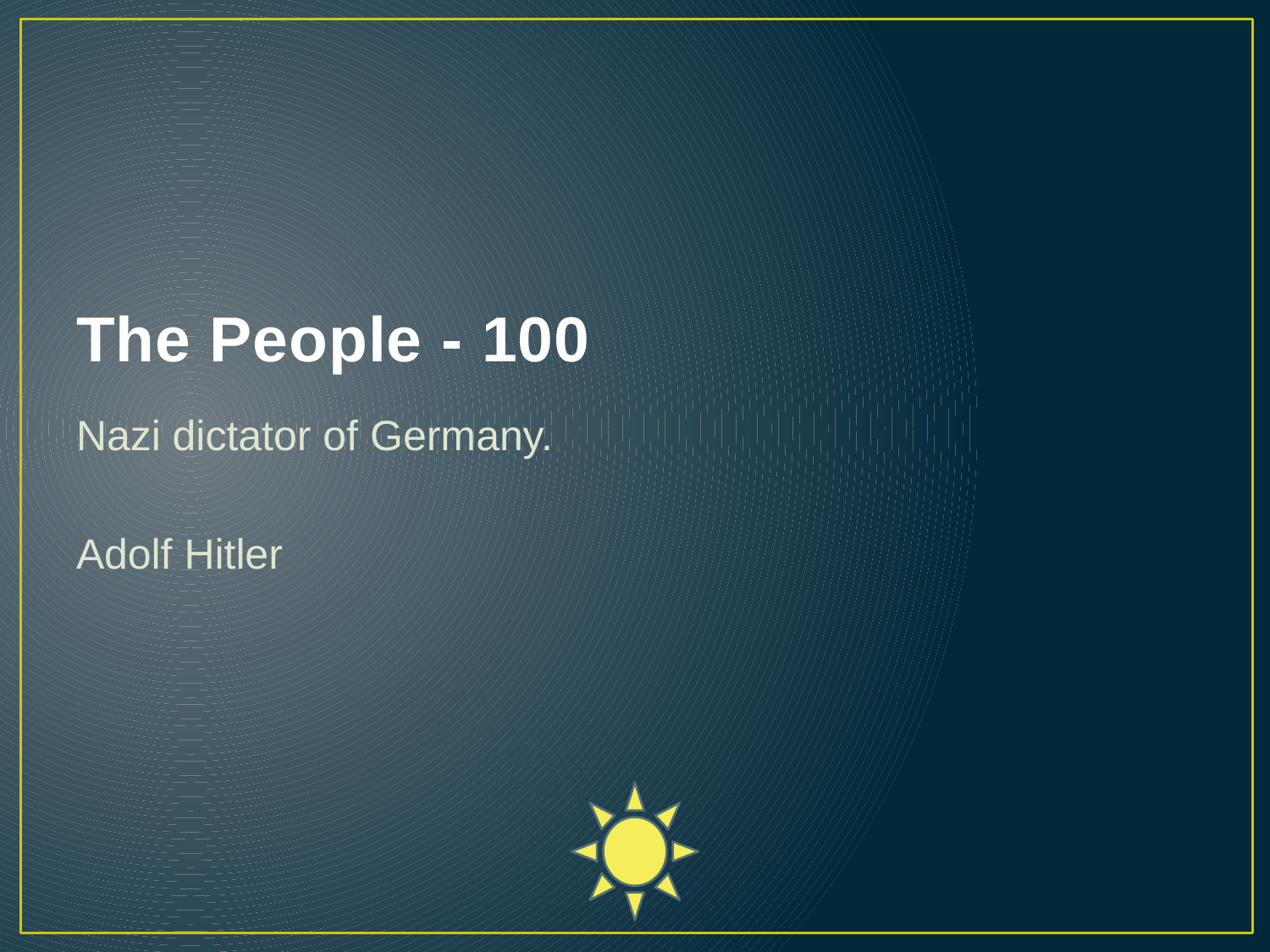

# The People - 100
Nazi dictator of Germany.

Adolf Hitler